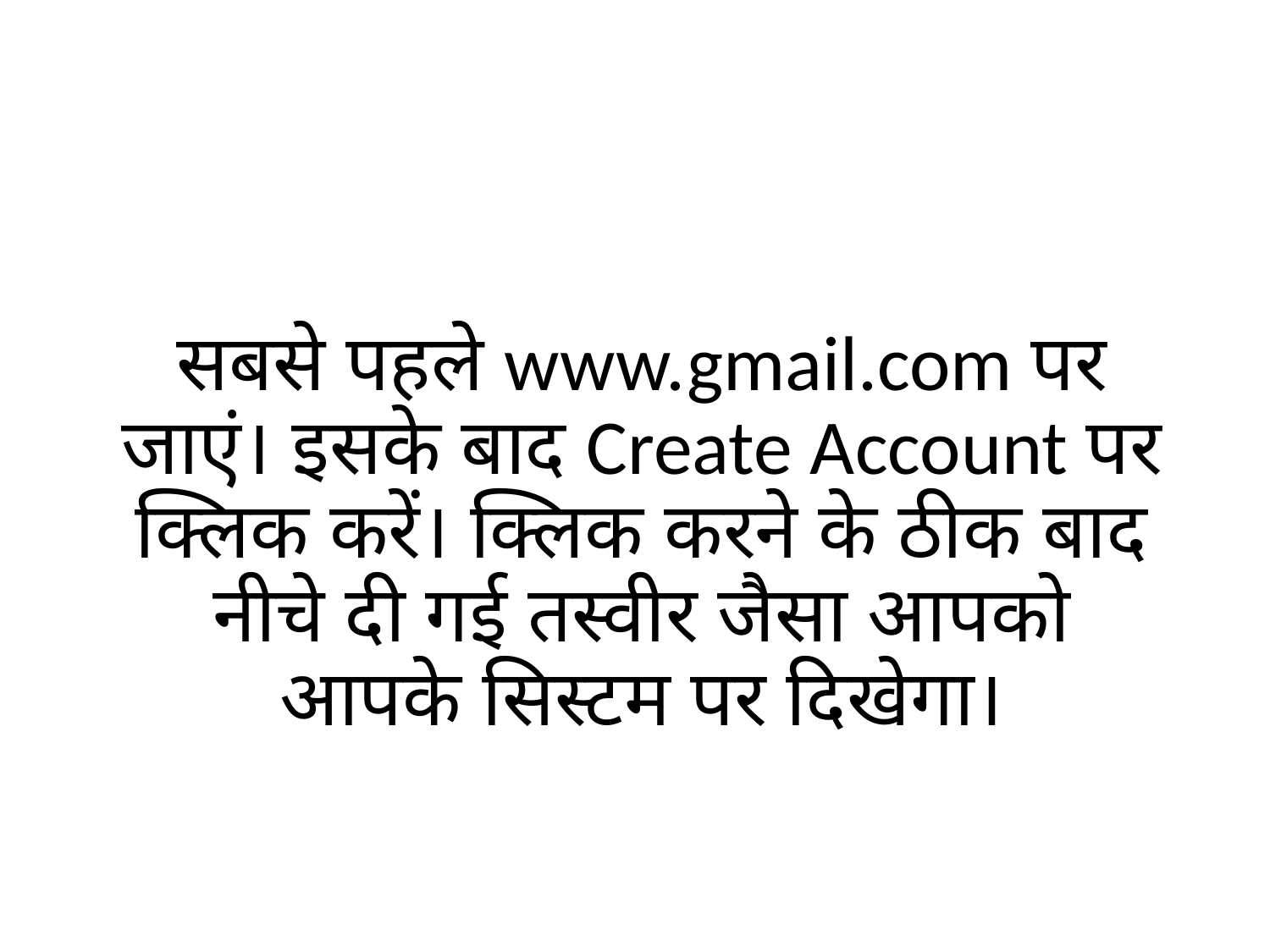

# सबसे पहले www.gmail.com पर जाएं। इसके बाद Create Account पर क्लिक करें। क्लिक करने के ठीक बाद नीचे दी गई तस्वीर जैसा आपको आपके सिस्टम पर दिखेगा।